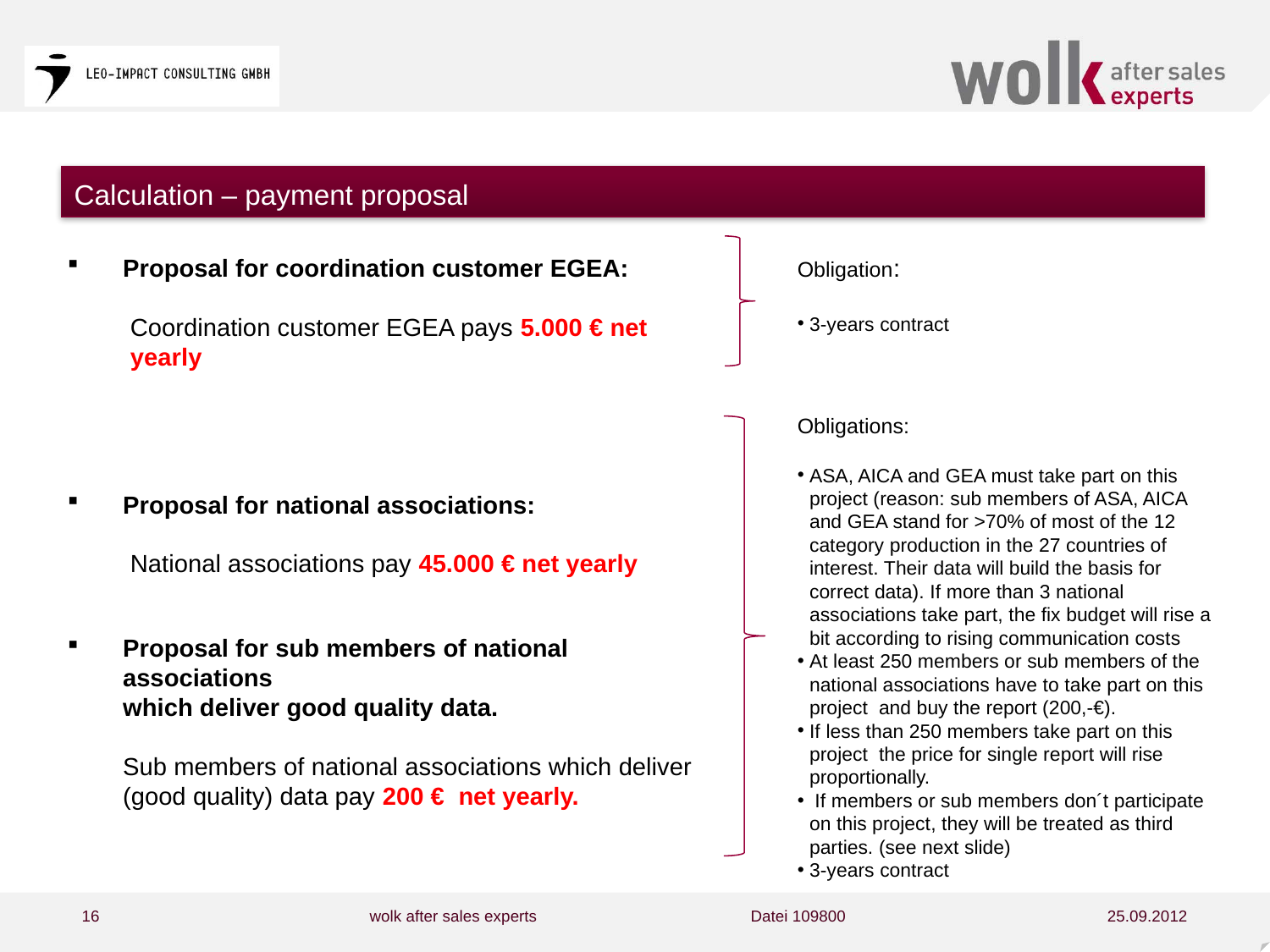

# Calculation – payment proposal

Proposal for coordination customer EGEA:

Coordination customer EGEA pays 5.000 € net yearly

Proposal for national associations:

	National associations pay 45.000 € net yearly

Proposal for sub members of national associations
	which deliver good quality data.

	Sub members of national associations which deliver (good quality) data pay 200 €  net yearly.

Obligation:

3-years contract

Obligations:

ASA, AICA and GEA must take part on this project (reason: sub members of ASA, AICA and GEA stand for >70% of most of the 12 category production in the 27 countries of interest. Their data will build the basis for correct data). If more than 3 national associations take part, the fix budget will rise a bit according to rising communication costs
At least 250 members or sub members of the national associations have to take part on this project  and buy the report (200,-€).
If less than 250 members take part on this project  the price for single report will rise proportionally.
 If members or sub members don´t participate on this project, they will be treated as third parties. (see next slide)
3-years contract